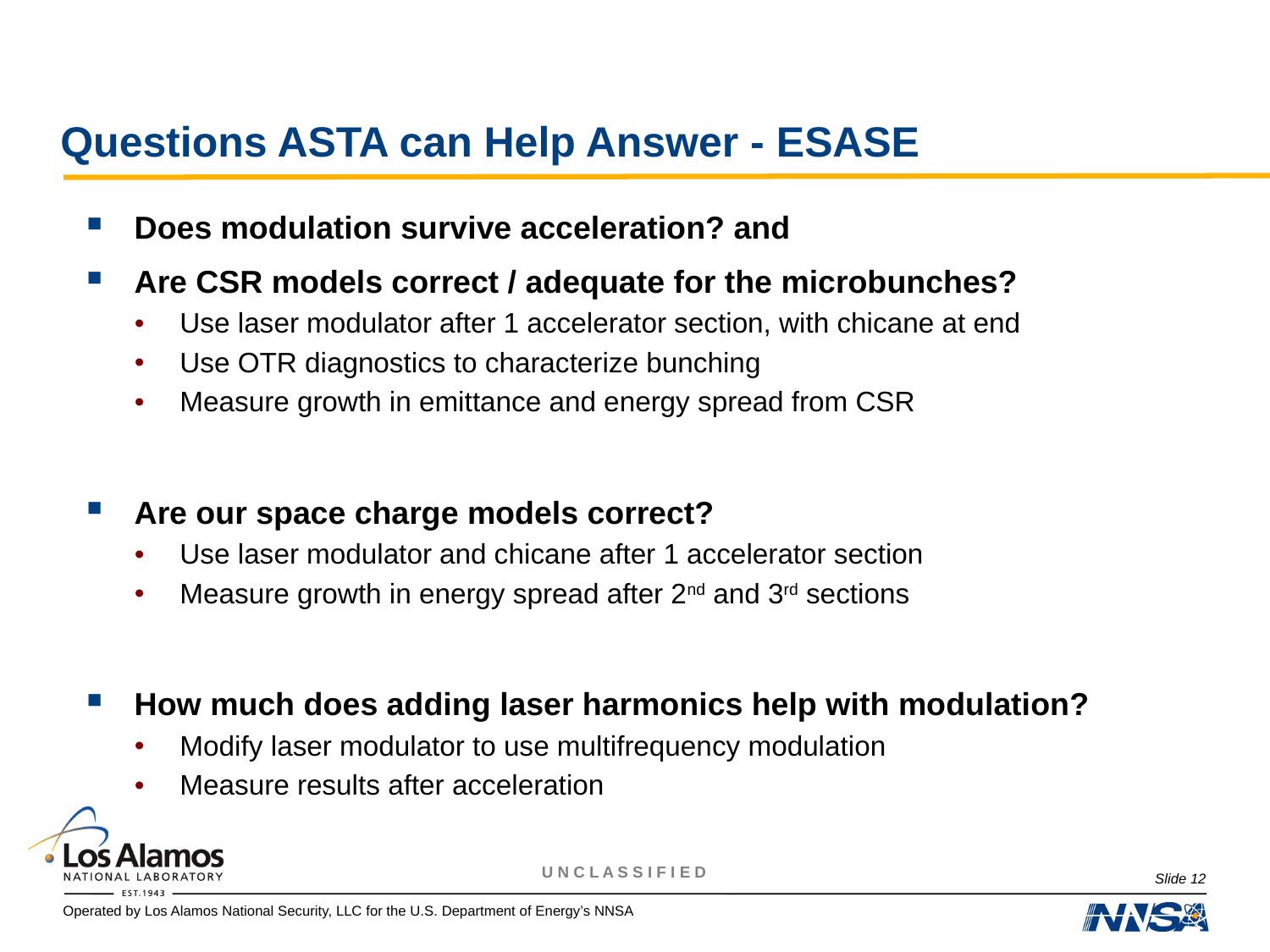

# Questions ASTA can Help Answer - ESASE
Does modulation survive acceleration? and
Are CSR models correct / adequate for the microbunches?
Use laser modulator after 1 accelerator section, with chicane at end
Use OTR diagnostics to characterize bunching
Measure growth in emittance and energy spread from CSR

Are our space charge models correct?
Use laser modulator and chicane after 1 accelerator section
Measure growth in energy spread after 2nd and 3rd sections

How much does adding laser harmonics help with modulation?
Modify laser modulator to use multifrequency modulation
Measure results after acceleration
Slide 12